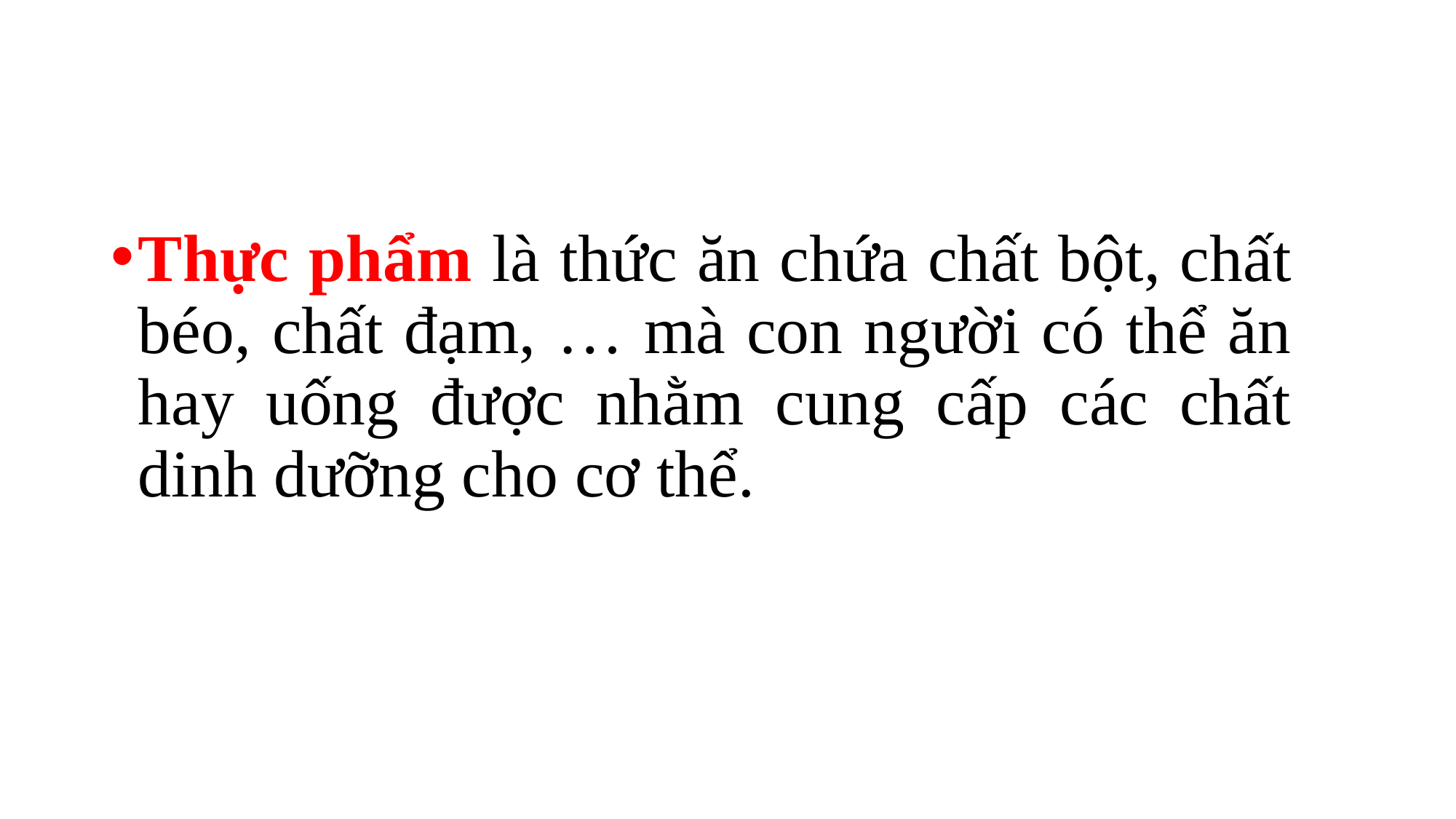

#
Thực phẩm là thức ăn chứa chất bột, chất béo, chất đạm, … mà con người có thể ăn hay uống được nhằm cung cấp các chất dinh dưỡng cho cơ thể.